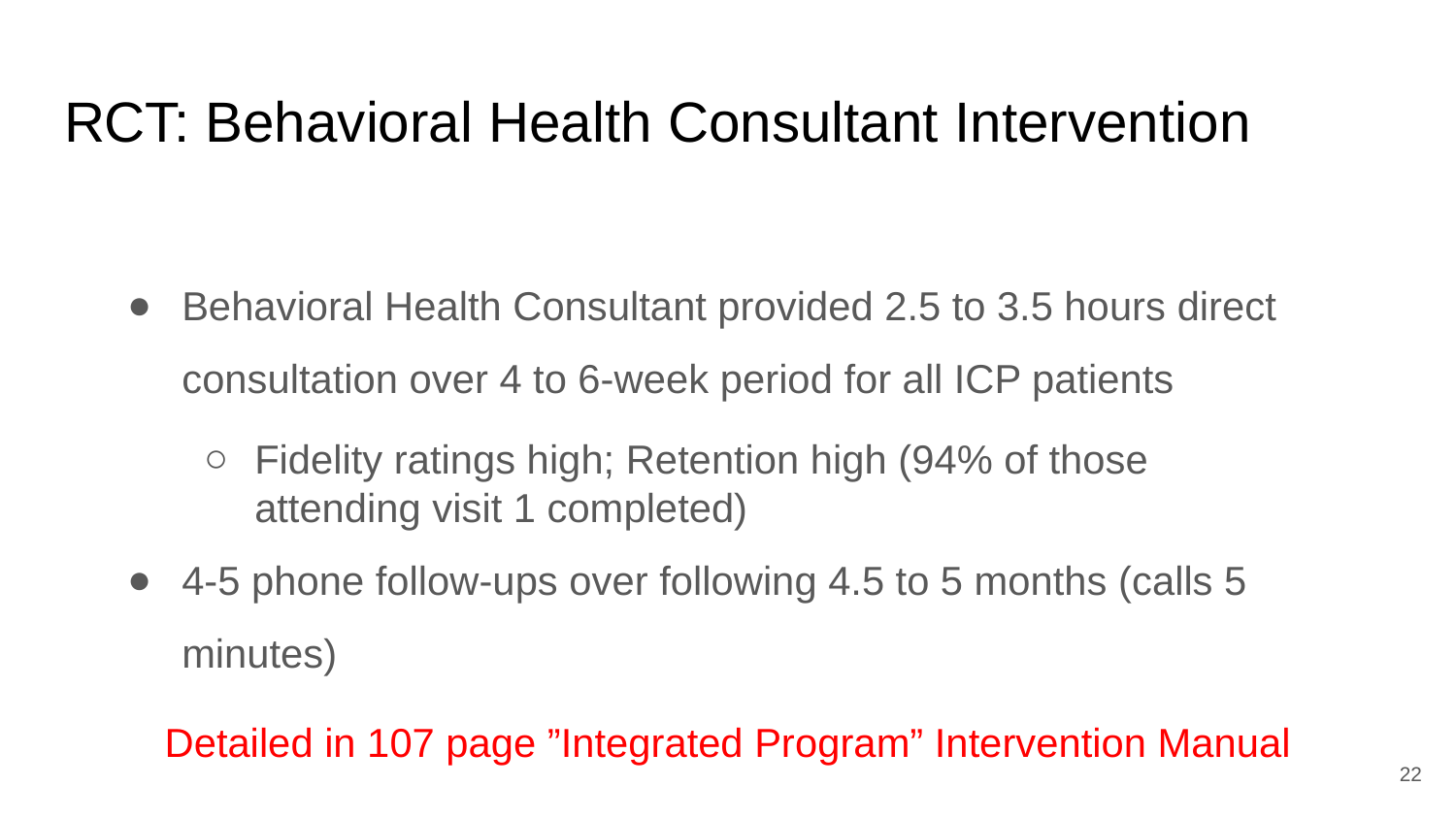

# RCT: Behavioral Health Consultant Intervention
Behavioral Health Consultant provided 2.5 to 3.5 hours direct consultation over 4 to 6-week period for all ICP patients
Fidelity ratings high; Retention high (94% of those attending visit 1 completed)
4-5 phone follow-ups over following 4.5 to 5 months (calls 5 minutes)
Detailed in 107 page ”Integrated Program” Intervention Manual
22